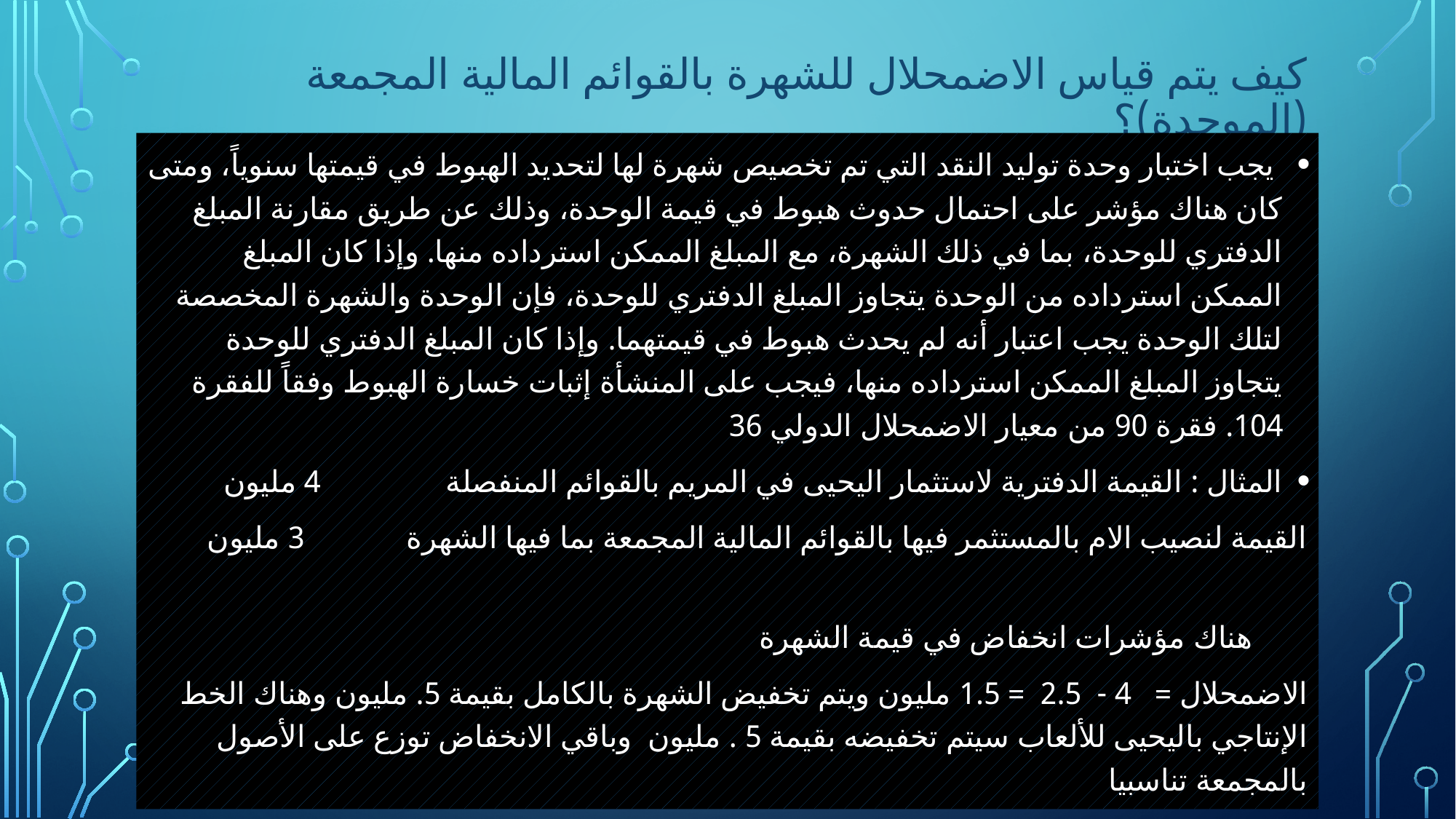

# كيف يتم قياس الاضمحلال للشهرة بالقوائم المالية المجمعة (الموحدة)؟
 يجب اختبار وحدة توليد النقد التي تم تخصيص شهرة لها لتحديد الهبوط في قيمتها سنوياً، ومتى كان هناك مؤشر على احتمال حدوث هبوط في قيمة الوحدة، وذلك عن طريق مقارنة المبلغ الدفتري للوحدة، بما في ذلك الشهرة، مع المبلغ الممكن استرداده منها. وإذا كان المبلغ الممكن استرداده من الوحدة يتجاوز المبلغ الدفتري للوحدة، فإن الوحدة والشهرة المخصصة لتلك الوحدة يجب اعتبار أنه لم يحدث هبوط في قيمتهما. وإذا كان المبلغ الدفتري للوحدة يتجاوز المبلغ الممكن استرداده منها، فيجب على المنشأة إثبات خسارة الهبوط وفقاً للفقرة 104. فقرة 90 من معيار الاضمحلال الدولي 36
المثال : القيمة الدفترية لاستثمار اليحيى في المريم بالقوائم المنفصلة                4 مليون
القيمة لنصيب الام بالمستثمر فيها بالقوائم المالية المجمعة بما فيها الشهرة             3 مليون
       هناك مؤشرات انخفاض في قيمة الشهرة
الاضمحلال =   4 -  2.5  = 1.5 مليون ويتم تخفيض الشهرة بالكامل بقيمة 5. مليون وهناك الخط الإنتاجي باليحيى للألعاب سيتم تخفيضه بقيمة 5 . مليون  وباقي الانخفاض توزع على الأصول بالمجمعة تناسبيا